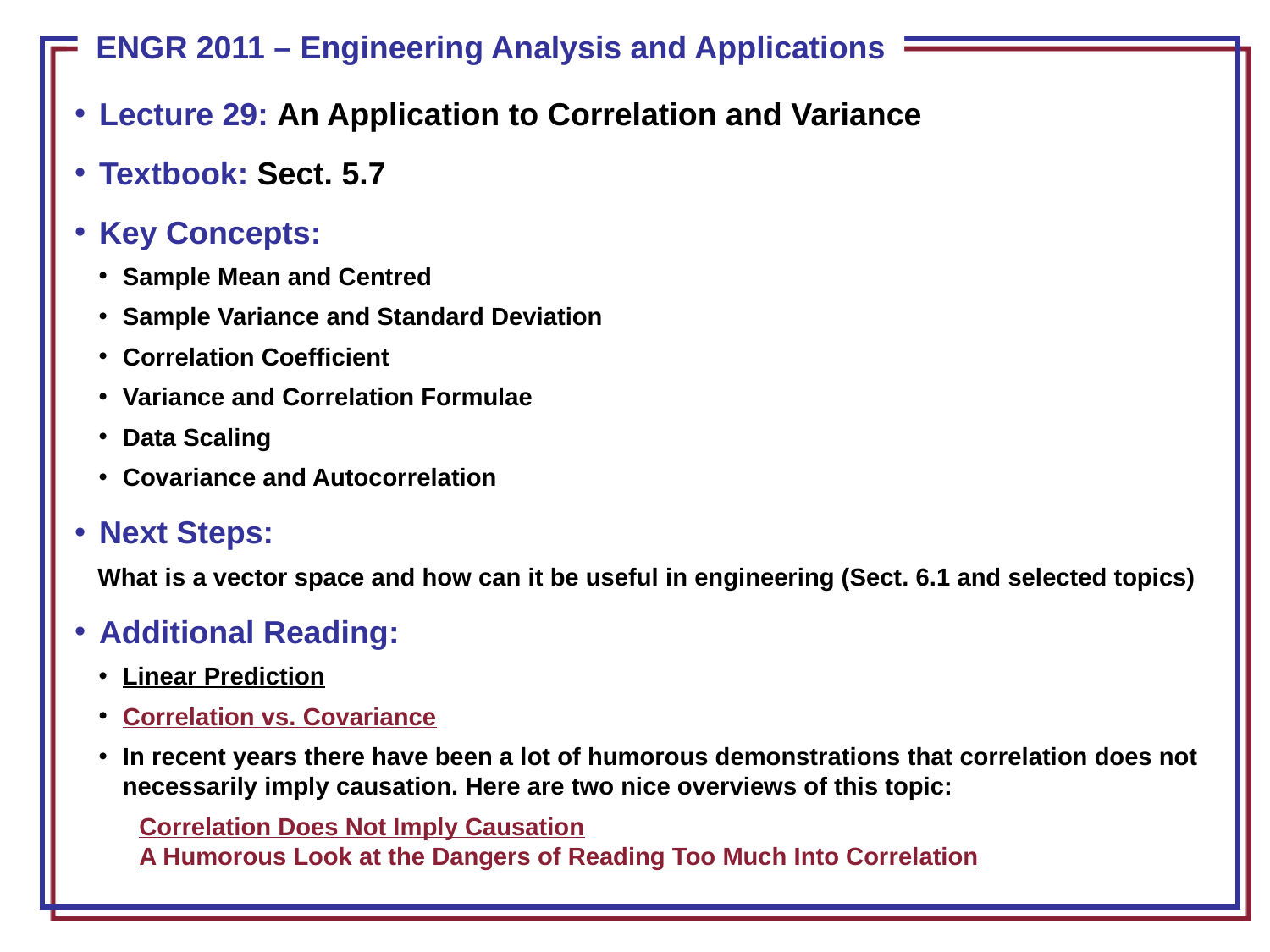

Lecture 29: An Application to Correlation and Variance
Textbook: Sect. 5.7
Key Concepts:
Sample Mean and Centred
Sample Variance and Standard Deviation
Correlation Coefficient
Variance and Correlation Formulae
Data Scaling
Covariance and Autocorrelation
Next Steps:
What is a vector space and how can it be useful in engineering (Sect. 6.1 and selected topics)
Additional Reading:
Linear Prediction
Correlation vs. Covariance
In recent years there have been a lot of humorous demonstrations that correlation does not necessarily imply causation. Here are two nice overviews of this topic:
Correlation Does Not Imply Causation
A Humorous Look at the Dangers of Reading Too Much Into Correlation